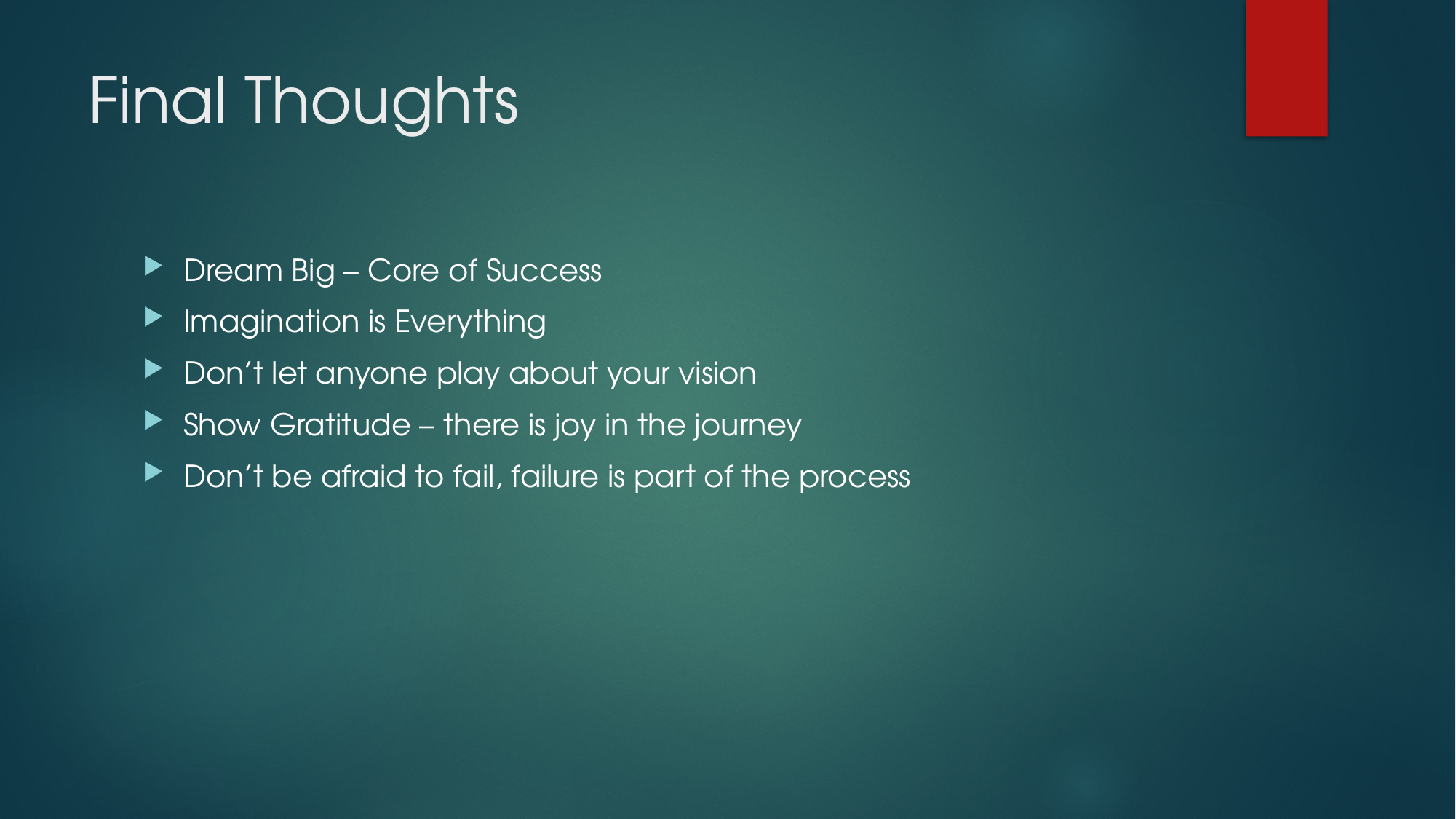

# Final Thoughts
Dream Big – Core of Success
Imagination is Everything
Don’t let anyone play about your vision
Show Gratitude – there is joy in the journey
Don’t be afraid to fail, failure is part of the process